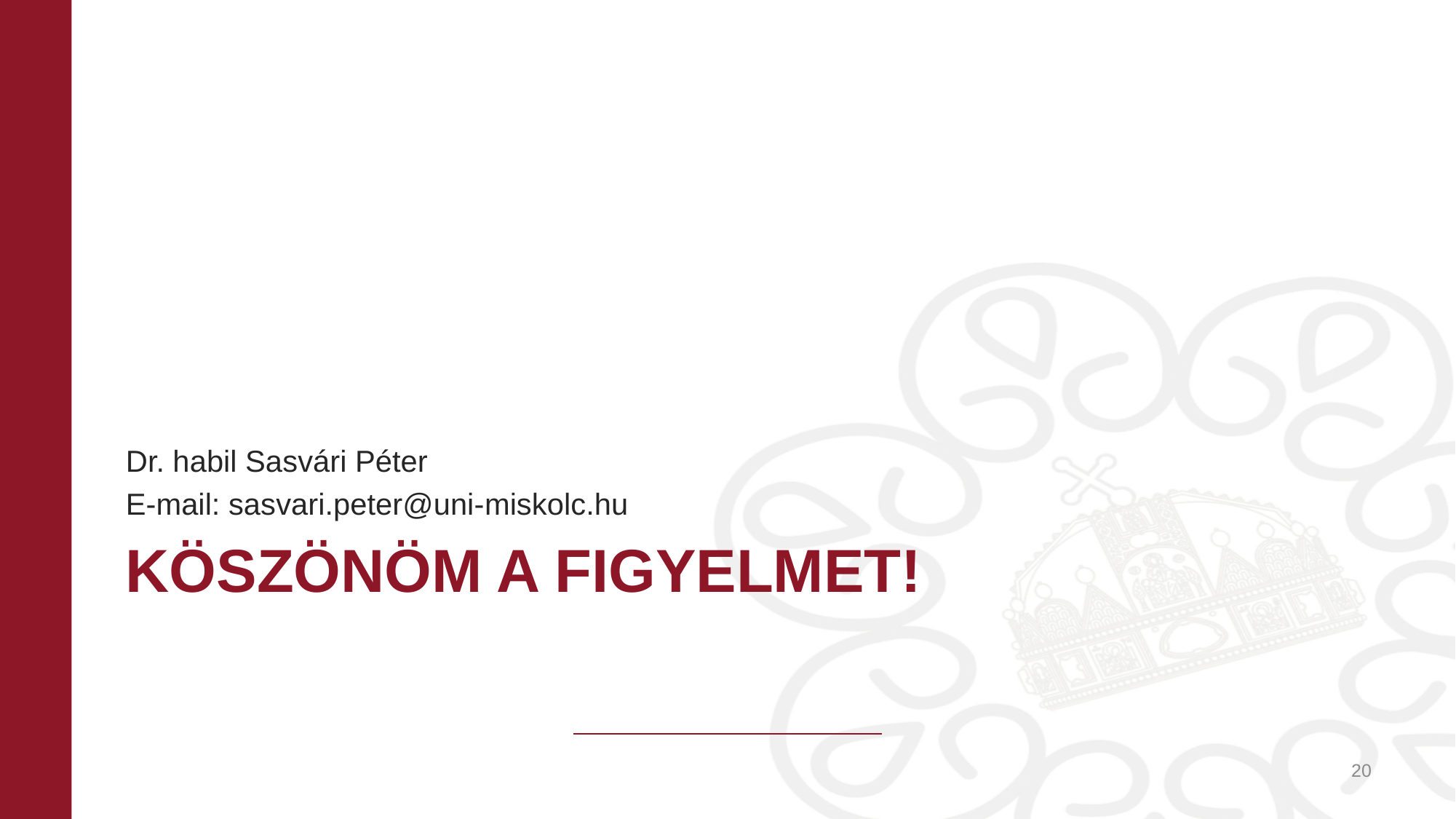

Dr. habil Sasvári Péter
E-mail: sasvari.peter@uni-miskolc.hu
# Köszönöm a figyelmet!
20